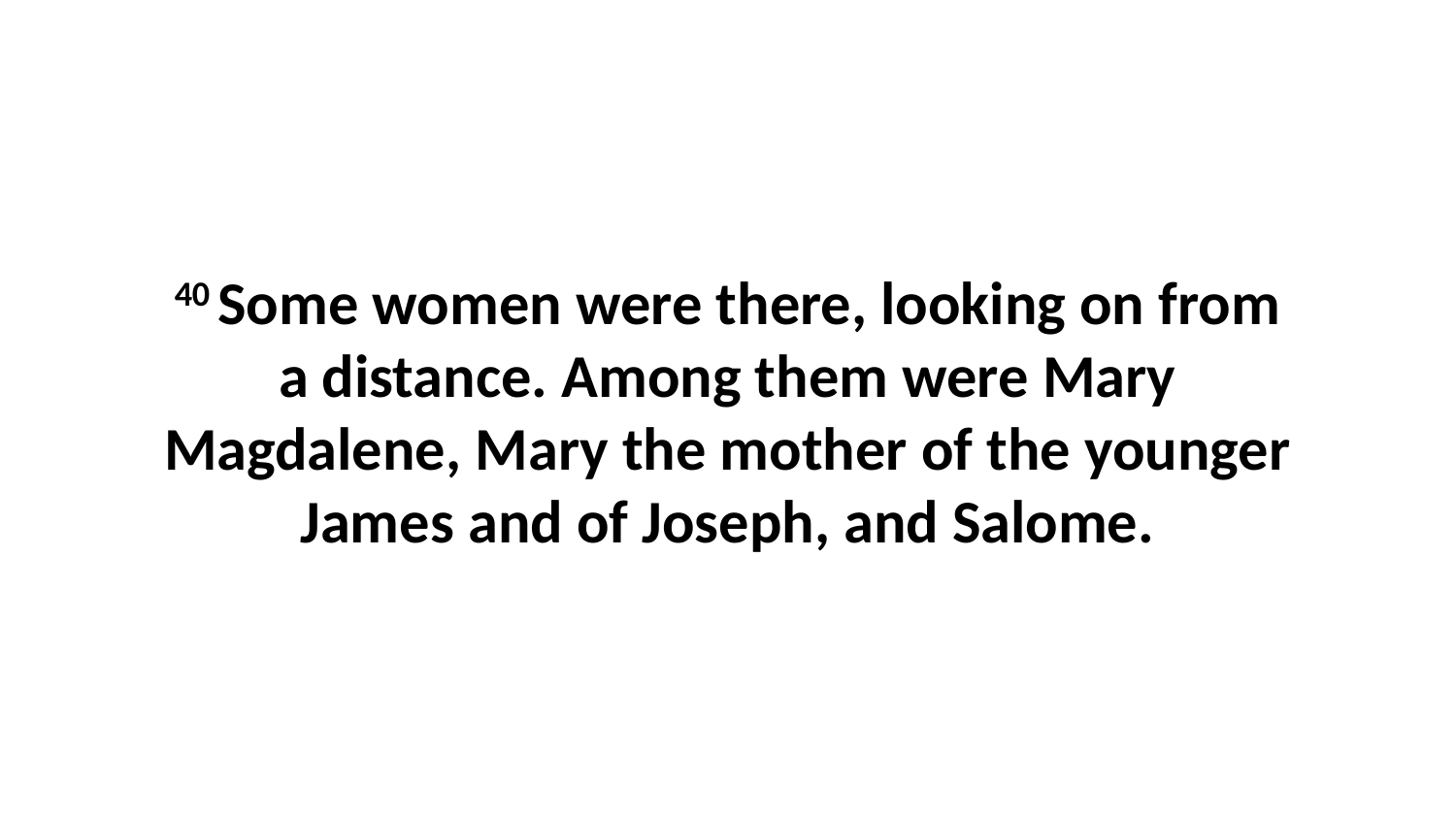

40 Some women were there, looking on from a distance. Among them were Mary Magdalene, Mary the mother of the younger James and of Joseph, and Salome.